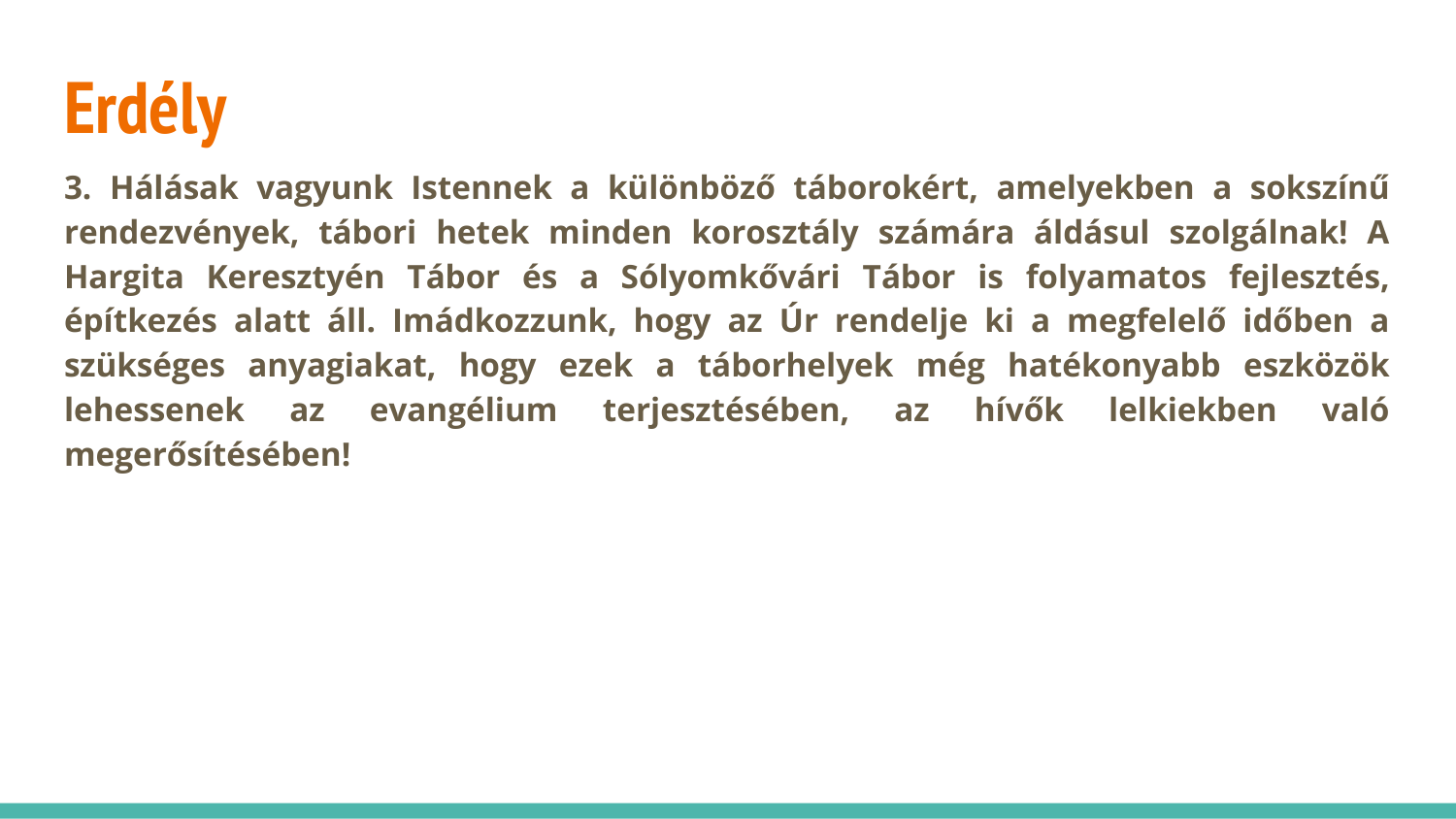

# Erdély
3. Hálásak vagyunk Istennek a különböző táborokért, amelyekben a sokszínű rendezvények, tábori hetek minden korosztály számára áldásul szolgálnak! A Hargita Keresztyén Tábor és a Sólyomkővári Tábor is folyamatos fejlesztés, építkezés alatt áll. Imádkozzunk, hogy az Úr rendelje ki a megfelelő időben a szükséges anyagiakat, hogy ezek a táborhelyek még hatékonyabb eszközök lehessenek az evangélium terjesztésében, az hívők lelkiekben való megerősítésében!